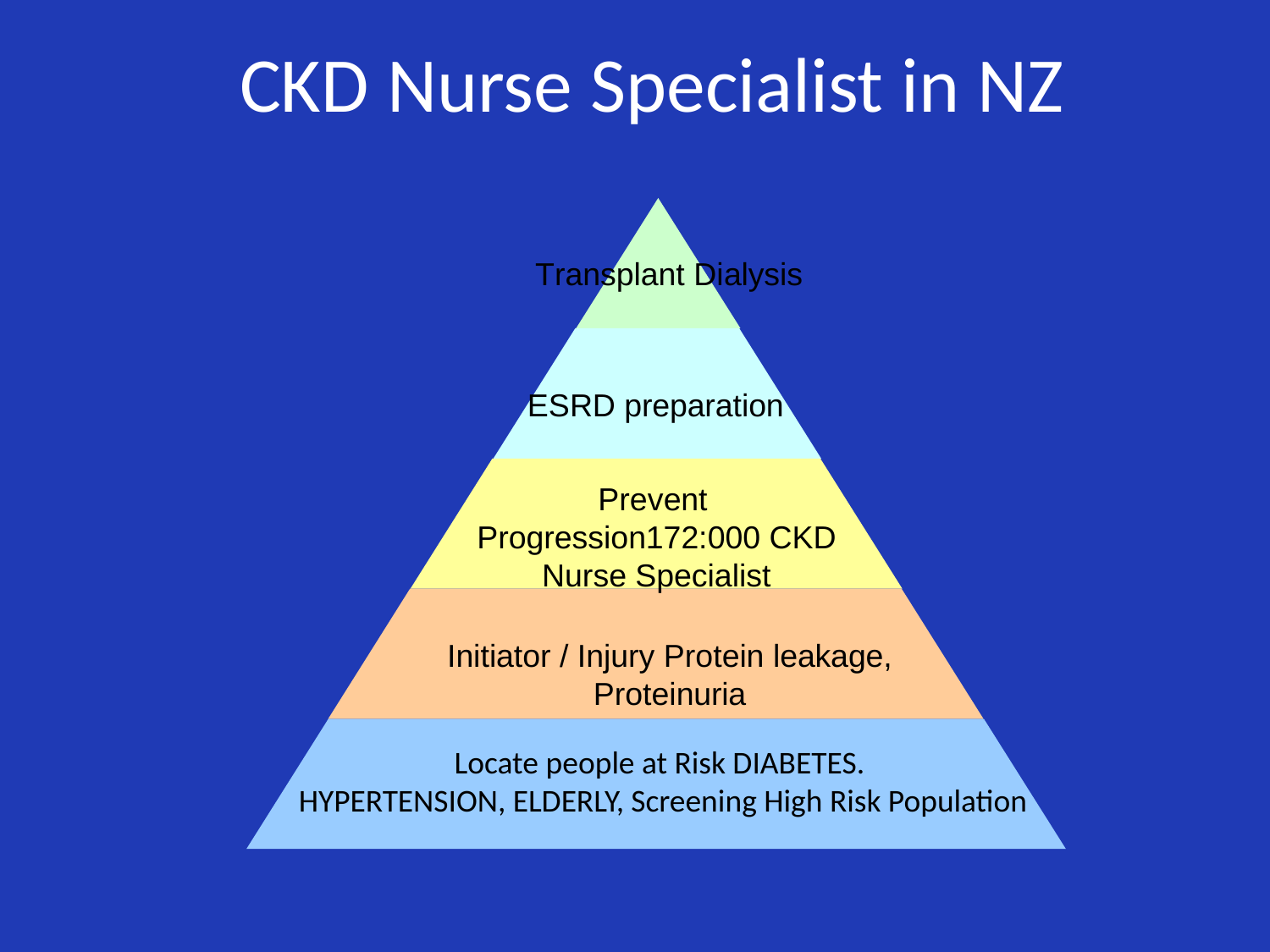

# CKD Nurse Specialist in NZ

Transplant Dialysis

ESRD preparation

Prevent Progression172:000 CKD Nurse Specialist

Initiator / Injury Protein leakage, Proteinuria

Locate people at Risk DIABETES.
HYPERTENSION, ELDERLY, Screening High Risk Population